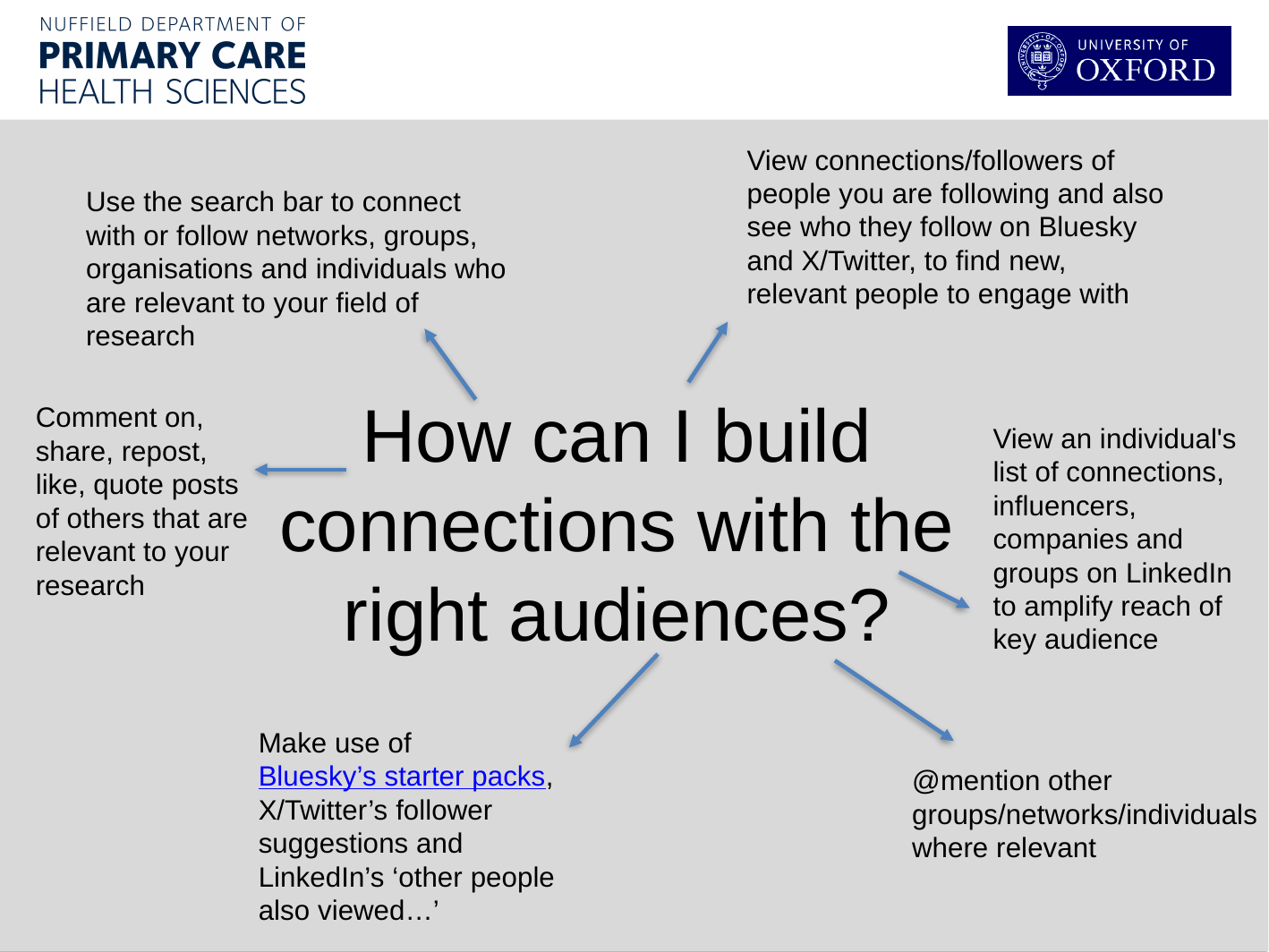

View connections/followers of people you are following and also see who they follow on Bluesky and X/Twitter, to find new, relevant people to engage with
Use the search bar to connect with or follow networks, groups, organisations and individuals who are relevant to your field of research
How can I build connections with the right audiences?

Comment on, share, repost, like, quote posts of others that are relevant to your research
View an individual's list of connections, influencers, companies and groups on LinkedIn to amplify reach of key audience
Make use of Bluesky’s starter packs, X/Twitter’s follower suggestions and LinkedIn’s ‘other people also viewed…’
@mention other groups/networks/individuals where relevant